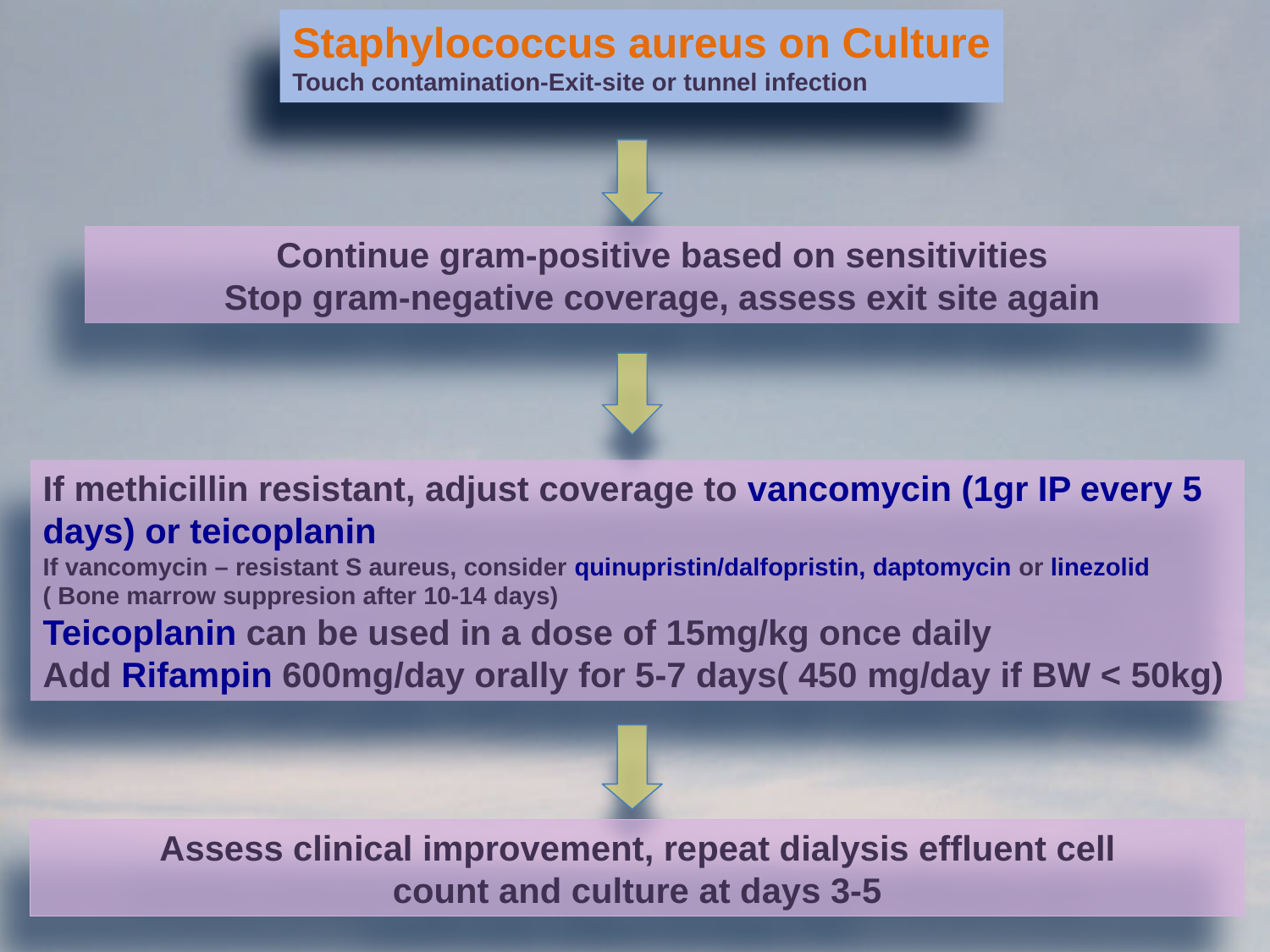

Staphylococcus aureus on Culture
Touch contamination-Exit-site or tunnel infection

Continue gram-positive based on sensitivities
Stop gram-negative coverage, assess exit site again

If methicillin resistant, adjust coverage to vancomycin (1gr IP every 5 days) or teicoplanin
If vancomycin – resistant S aureus, consider quinupristin/dalfopristin, daptomycin or linezolid ( Bone marrow suppresion after 10-14 days)
Teicoplanin can be used in a dose of 15mg/kg once daily
Add Rifampin 600mg/day orally for 5-7 days( 450 mg/day if BW < 50kg)

Assess clinical improvement, repeat dialysis effluent cell
count and culture at days 3-5